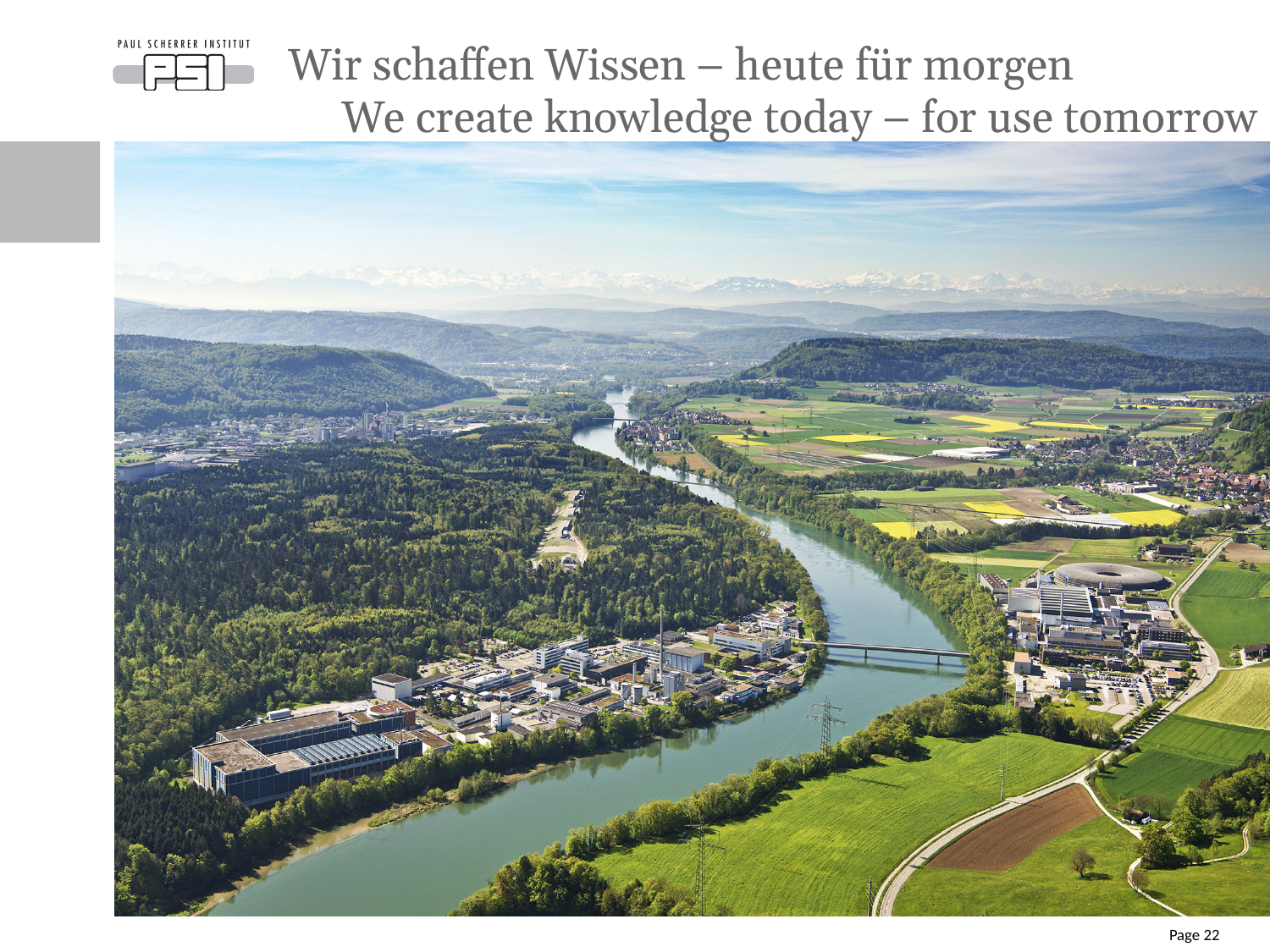

# Wir schaffen Wissen – heute für morgen We create knowledge today – for use tomorrow

Page 22